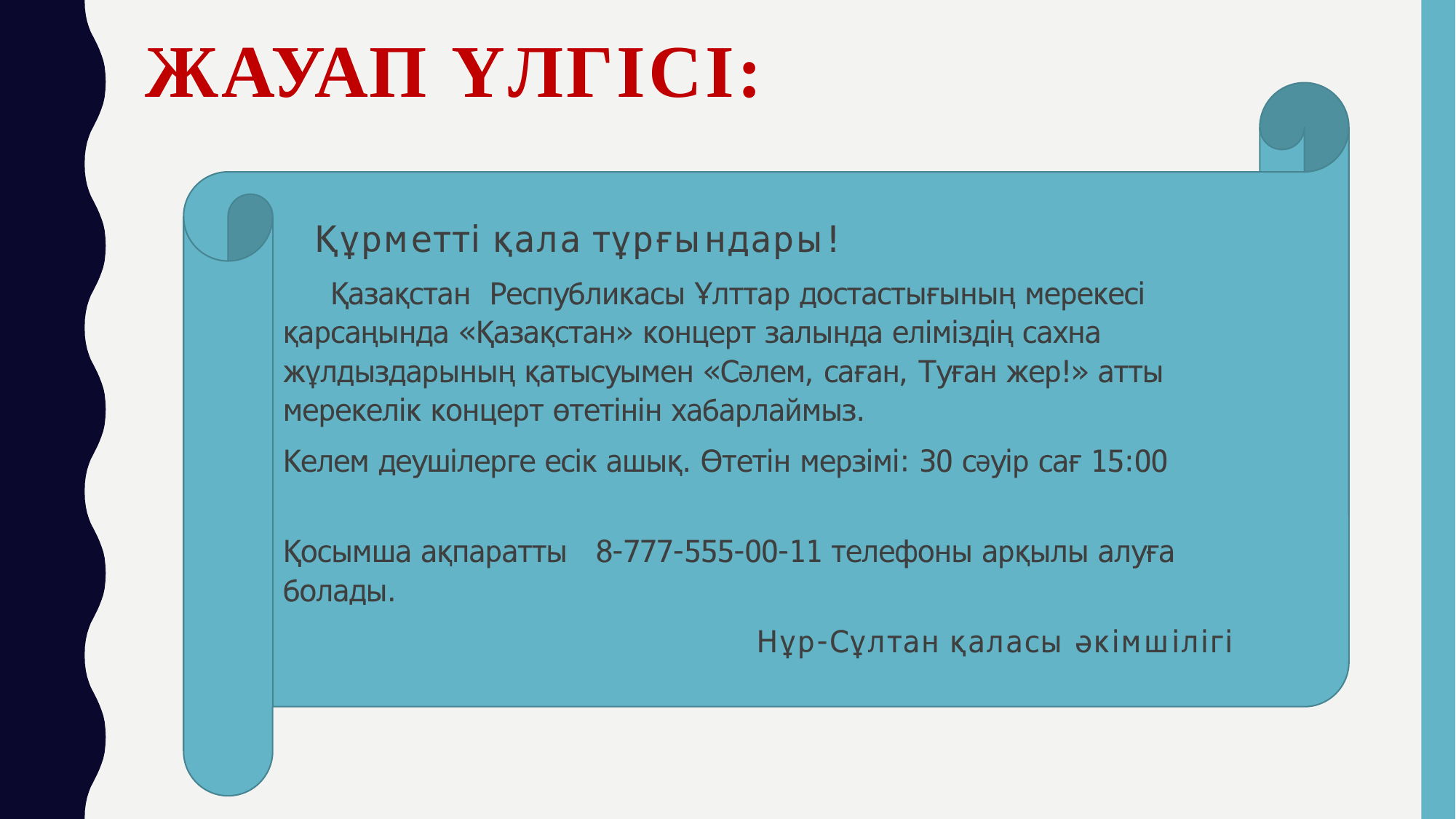

# Жауап үлгісі:

   Құрметті қала тұрғындары!
     Қазақстан  Республикасы Ұлттар достастығының мерекесі қарсаңында «Қазақстан» концерт залында еліміздің сахна жұлдыздарының қатысуымен «Сәлем, саған, Туған жер!» атты мерекелік концерт өтетінін хабарлаймыз.
Келем деушілерге есік ашық. Өтетін мерзімі: 30 сәуір сағ 15:00

Қосымша ақпаратты   8-777-555-00-11 телефоны арқылы алуға болады.
		                           Нұр-Сұлтан қаласы әкімшілігі